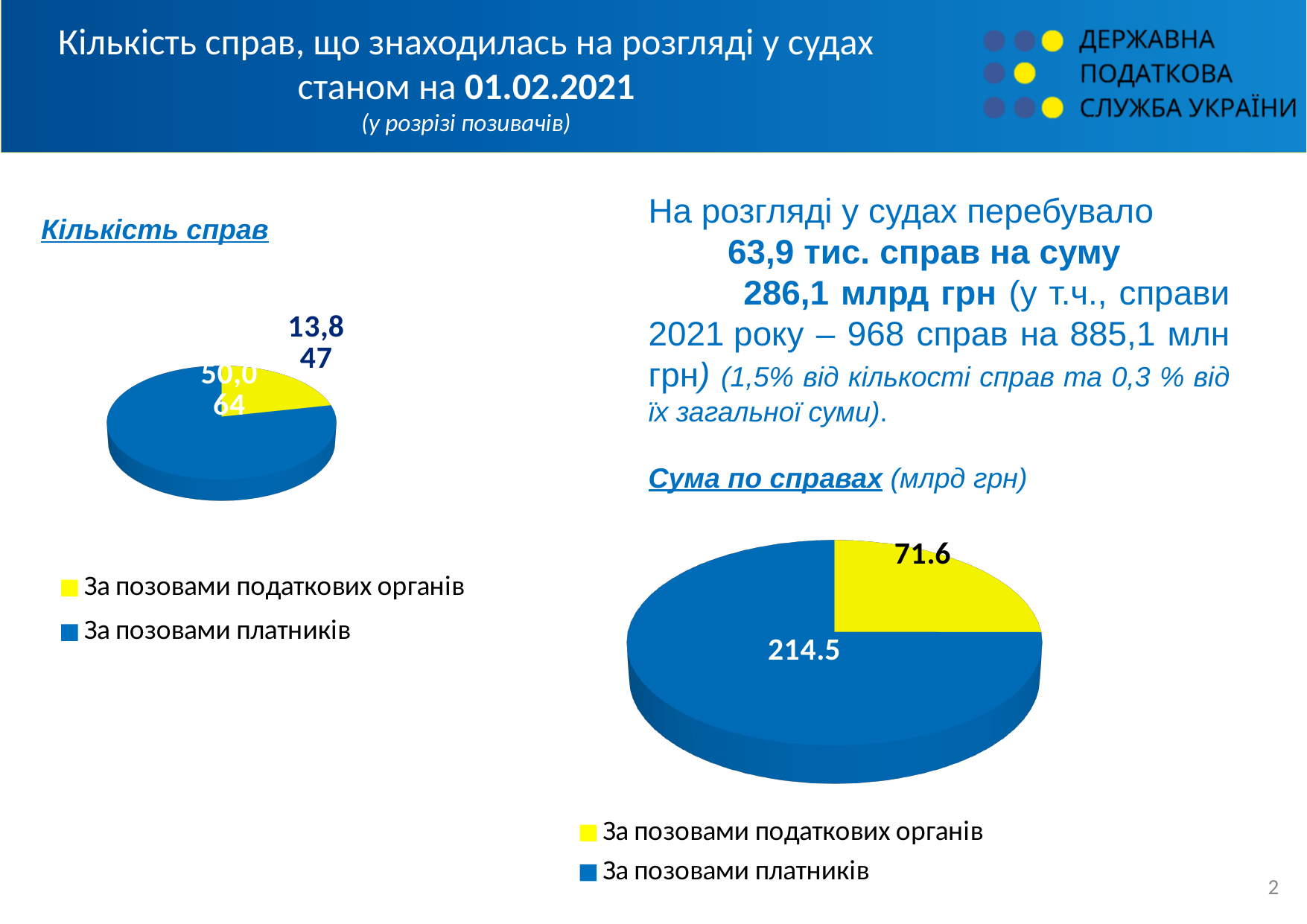

# Кількість справ, що знаходилась на розгляді у судах станом на 01.02.2021 (у розрізі позивачів)

[unsupported chart]

На розгляді у судах перебувало                 63,9 тис. справ на суму                    286,1 млрд грн (у т.ч., справи 2021 року – 968 справ на 885,1 млн грн) (1,5% від кількості справ та 0,3 % від їх загальної суми).
Кількість справ

[unsupported chart]

Сума по справах (млрд грн)
2